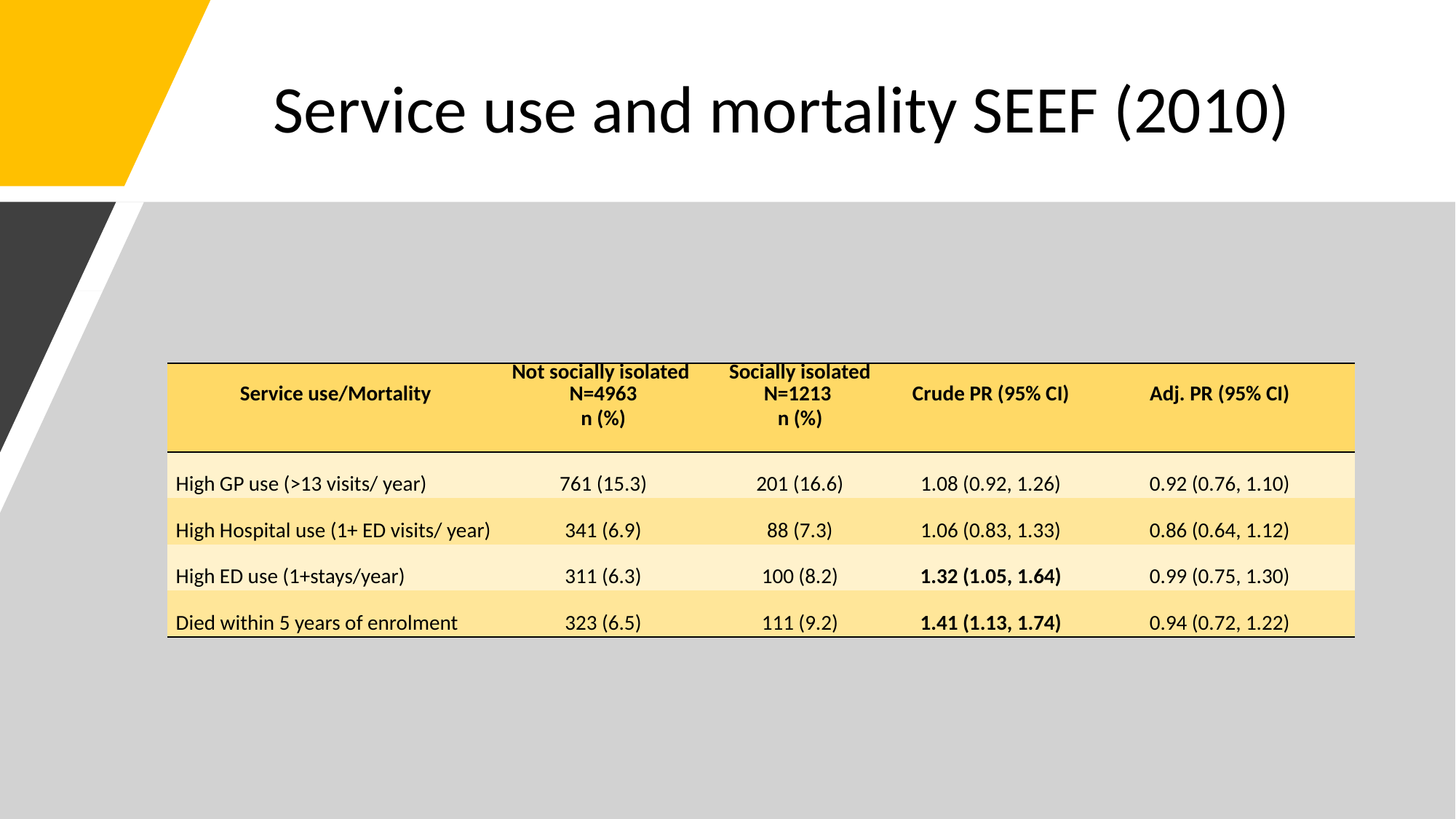

# Service use and mortality SEEF (2010)

| Service use/Mortality | Not socially isolated N=4963 | Socially isolated N=1213 | Crude PR (95% CI) | Adj. PR (95% CI) |
| --- | --- | --- | --- | --- |
|  | n (%) | n (%) |  |  |
| High GP use (>13 visits/ year) | 761 (15.3) | 201 (16.6) | 1.08 (0.92, 1.26) | 0.92 (0.76, 1.10) |
| High Hospital use (1+ ED visits/ year) | 341 (6.9) | 88 (7.3) | 1.06 (0.83, 1.33) | 0.86 (0.64, 1.12) |
| High ED use (1+stays/year) | 311 (6.3) | 100 (8.2) | 1.32 (1.05, 1.64) | 0.99 (0.75, 1.30) |
| Died within 5 years of enrolment | 323 (6.5) | 111 (9.2) | 1.41 (1.13, 1.74) | 0.94 (0.72, 1.22) |